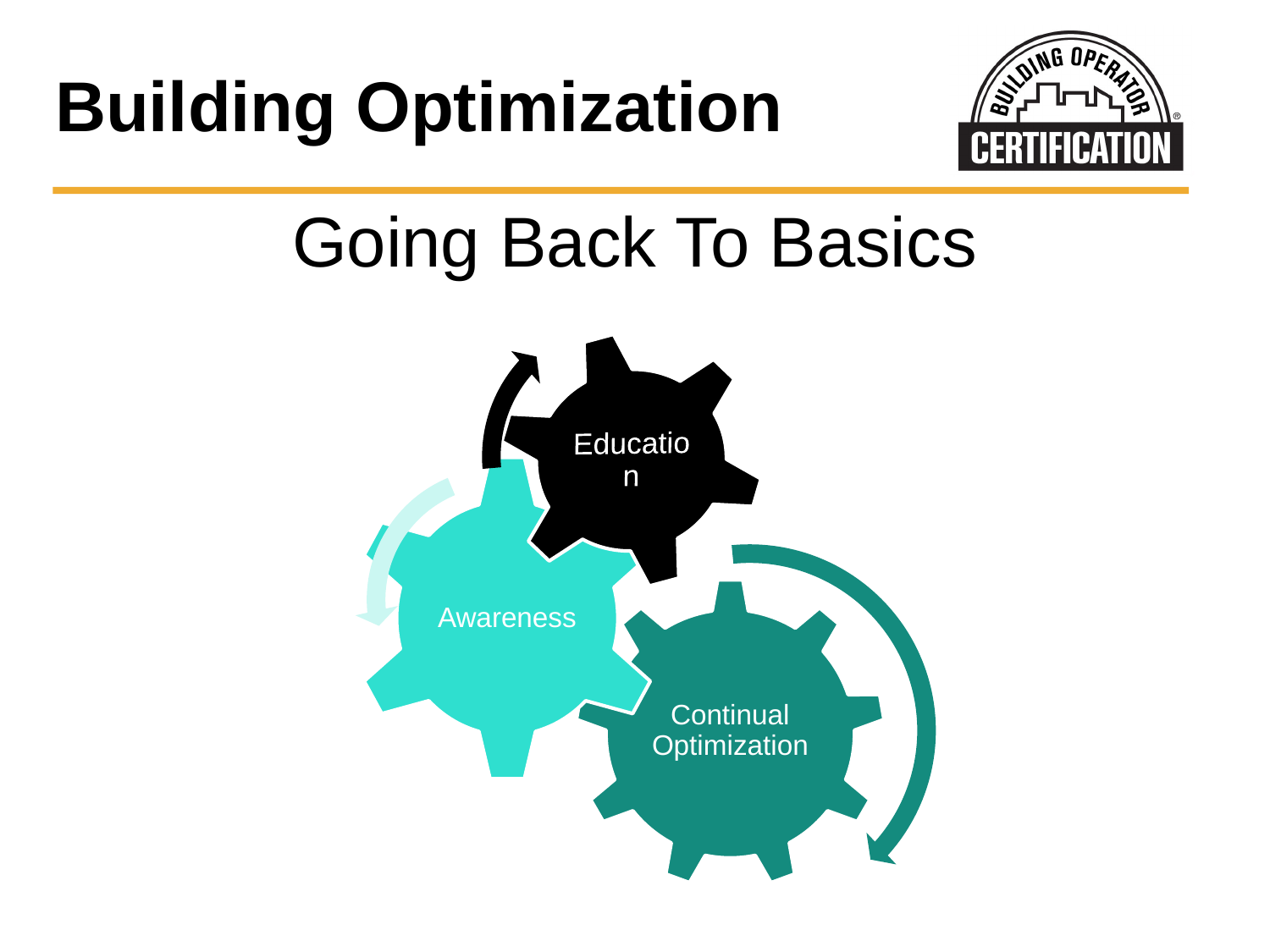

# Building Optimization
Going Back To Basics
Continual Optimization
Awareness
Education